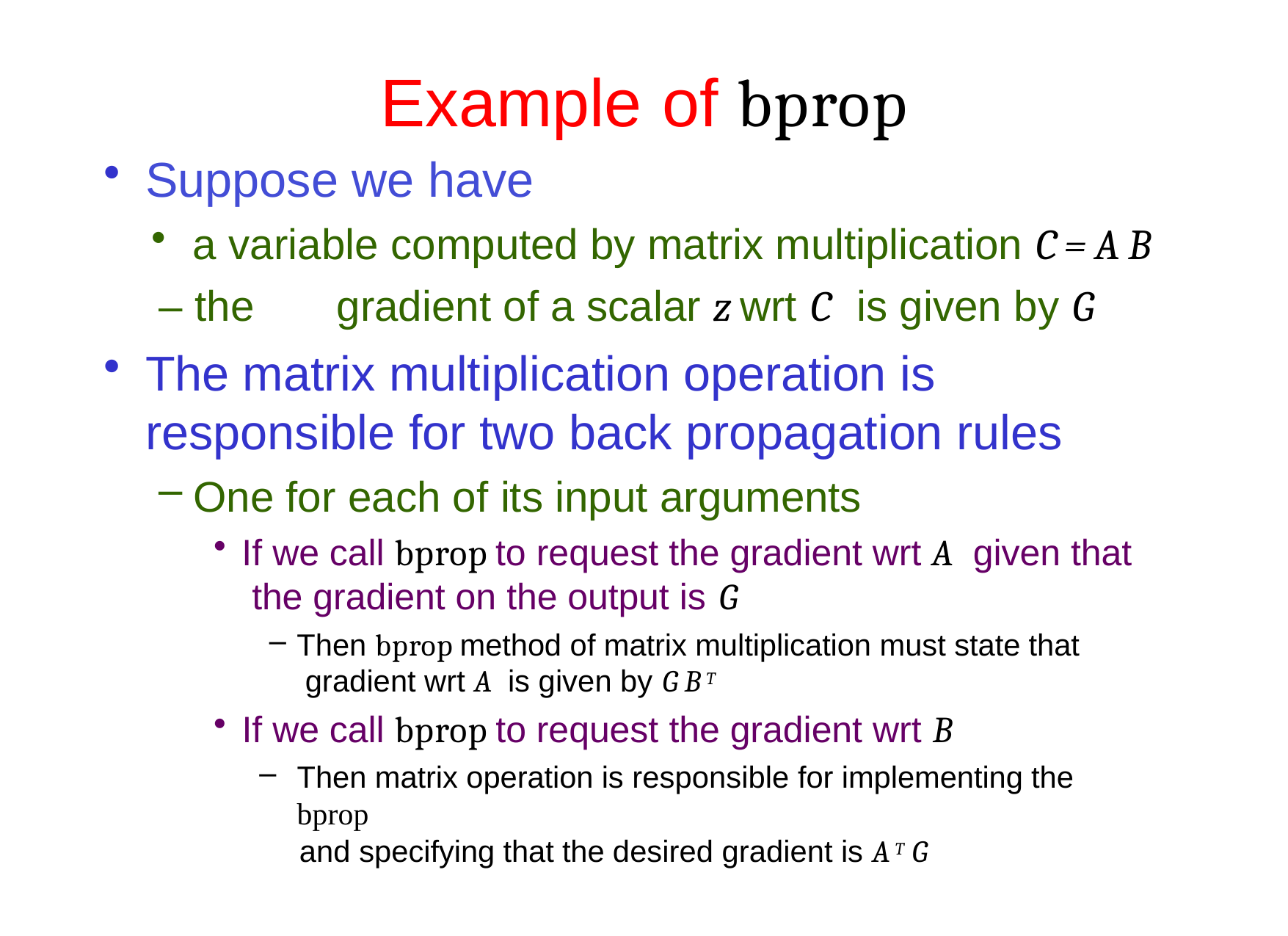

# Example	of bprop
Suppose we have
a variable computed by matrix multiplication C=AB
– the	gradient of a scalar z wrt C is given by G
The matrix multiplication operation is  responsible for two back propagation rules
One for each of its input arguments
If we call bprop to request the gradient wrt A given that  the gradient on the output is G
Then bprop method of matrix multiplication must state that  gradient wrt A is given by GBT
If we call bprop to request the gradient wrt B
Then matrix operation is responsible for implementing the bprop
and specifying that the desired gradient is ATG